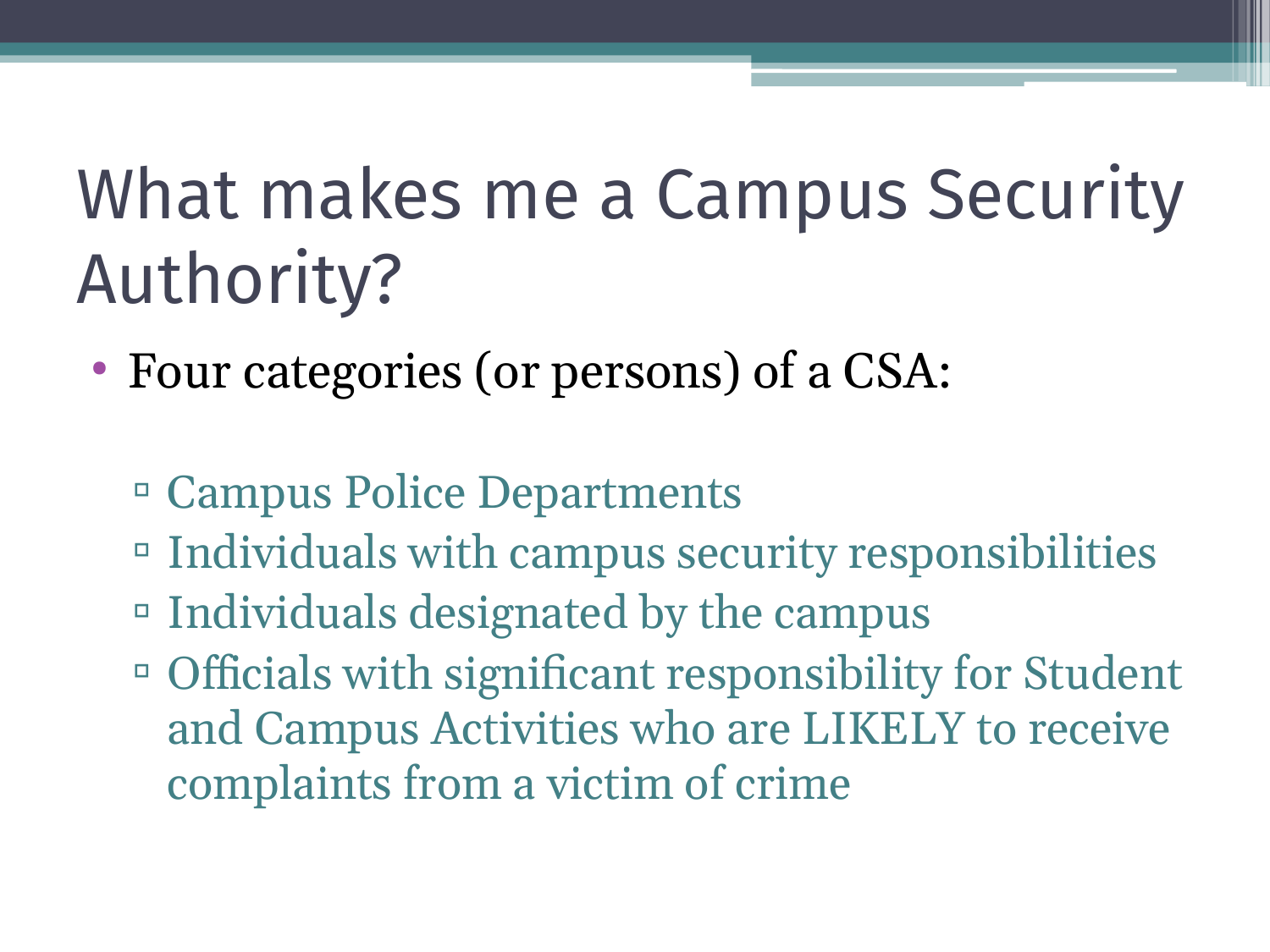

# What makes me a Campus Security Authority?
Four categories (or persons) of a CSA:

Campus Police Departments
Individuals with campus security responsibilities
Individuals designated by the campus
Officials with significant responsibility for Student and Campus Activities who are LIKELY to receive complaints from a victim of crime